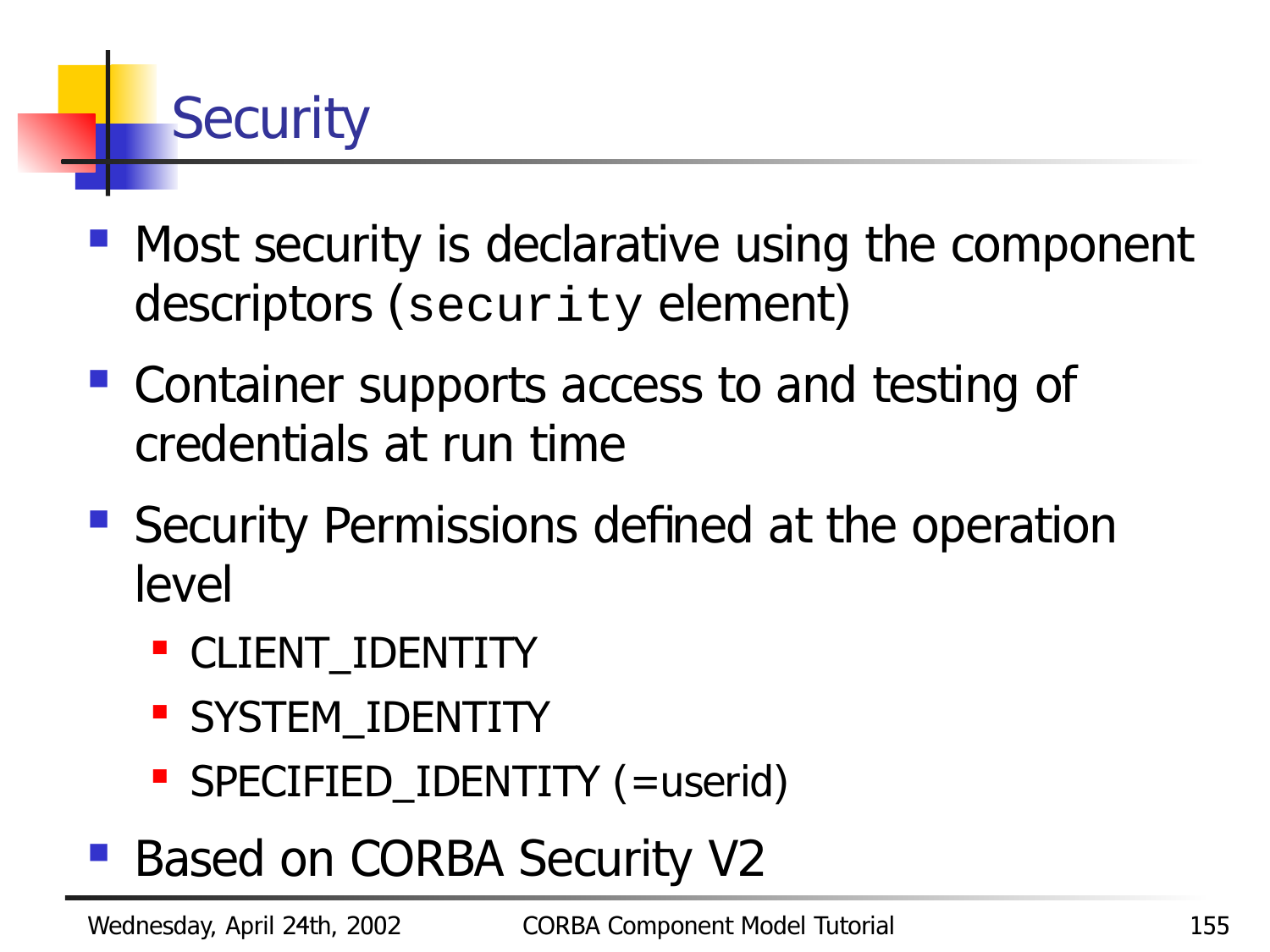

# Security
Most security is declarative using the component descriptors (security element)

Container supports access to and testing of credentials at run time

Security Permissions defined at the operation level
CLIENT_IDENTITY
SYSTEM_IDENTITY
SPECIFIED_IDENTITY (=userid)

Based on CORBA Security V2
Wednesday, April 24th, 2002
CORBA Component Model Tutorial
155